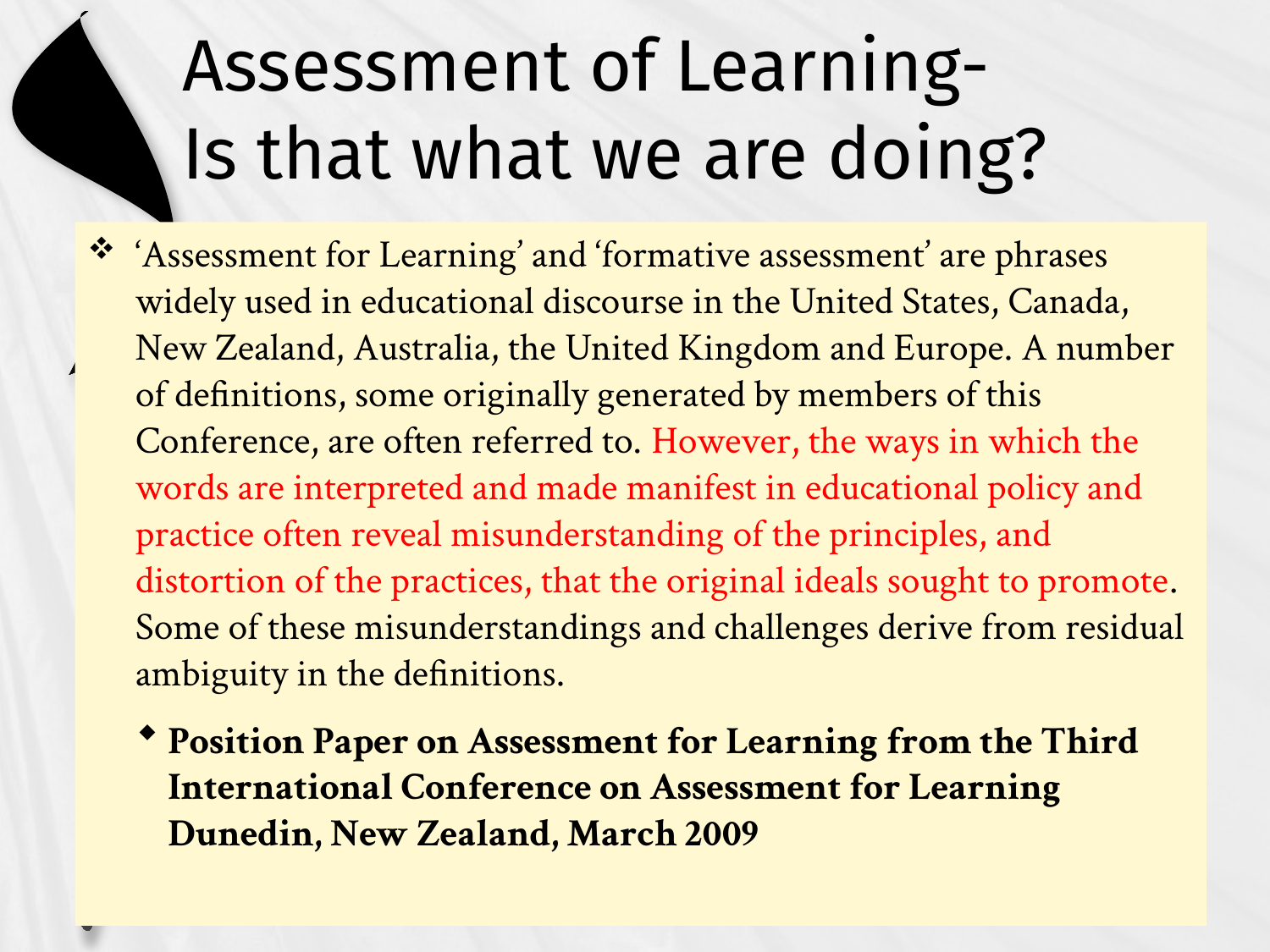

# Assessment of Learning- Is that what we are doing?
‘Assessment for Learning’ and ‘formative assessment’ are phrases widely used in educational discourse in the United States, Canada, New Zealand, Australia, the United Kingdom and Europe. A number of definitions, some originally generated by members of this Conference, are often referred to. However, the ways in which the words are interpreted and made manifest in educational policy and practice often reveal misunderstanding of the principles, and distortion of the practices, that the original ideals sought to promote. Some of these misunderstandings and challenges derive from residual ambiguity in the definitions.
Position Paper on Assessment for Learning from the Third International Conference on Assessment for Learning Dunedin, New Zealand, March 2009